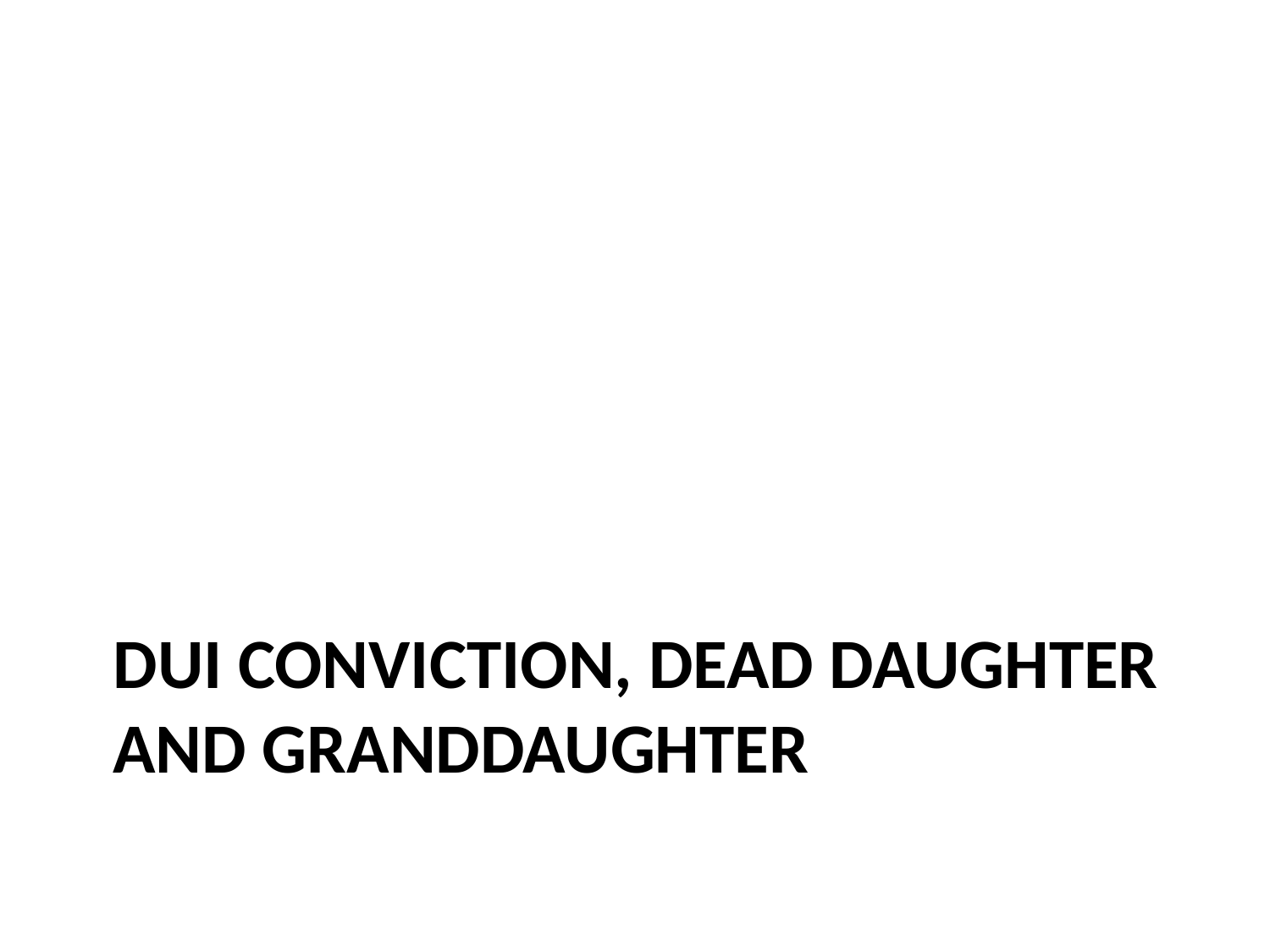

# DUI conviction, dead daughter and granddaughter